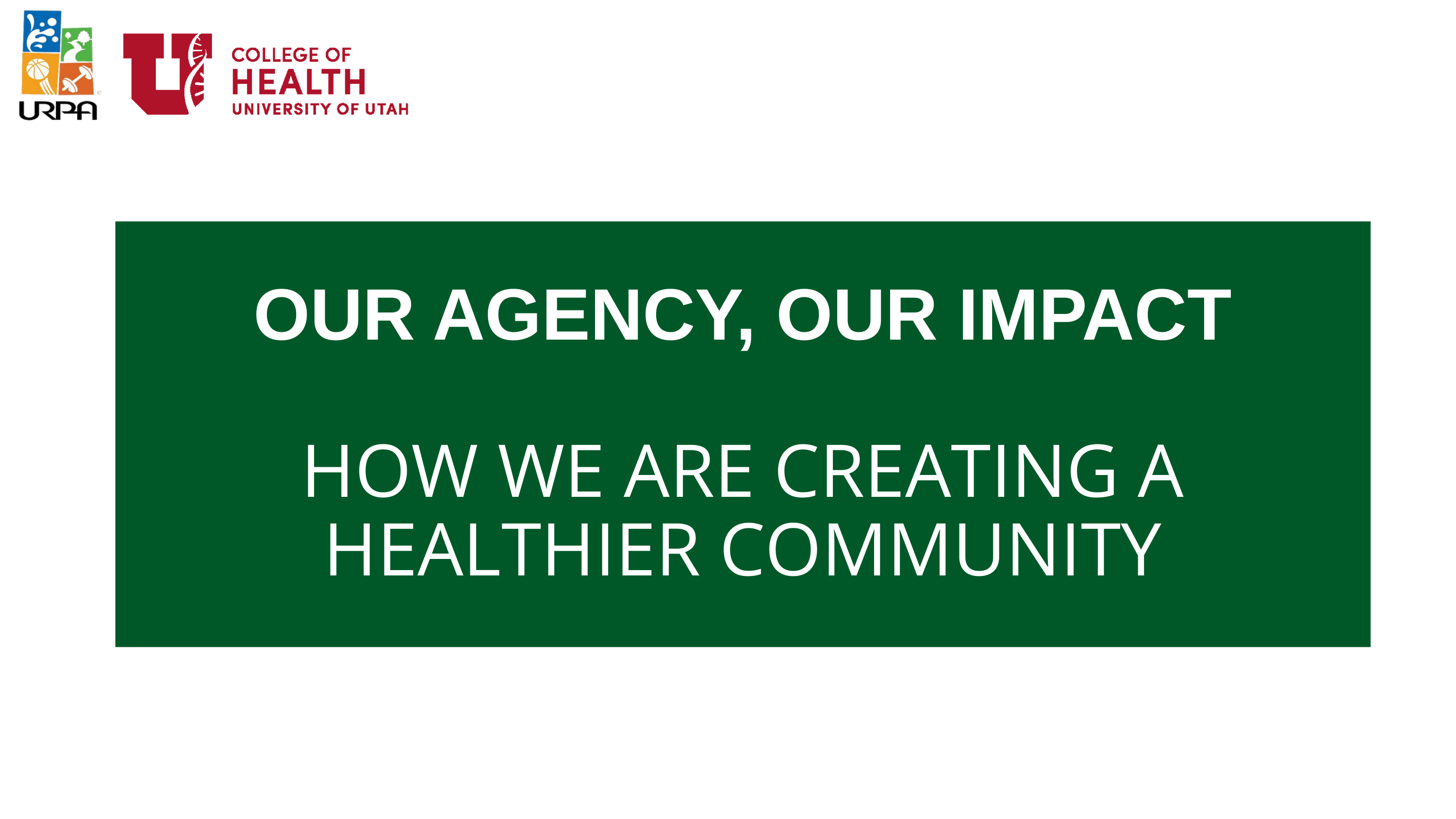

# Our Agency, Our Impact How We Are Creating a Healthier Community